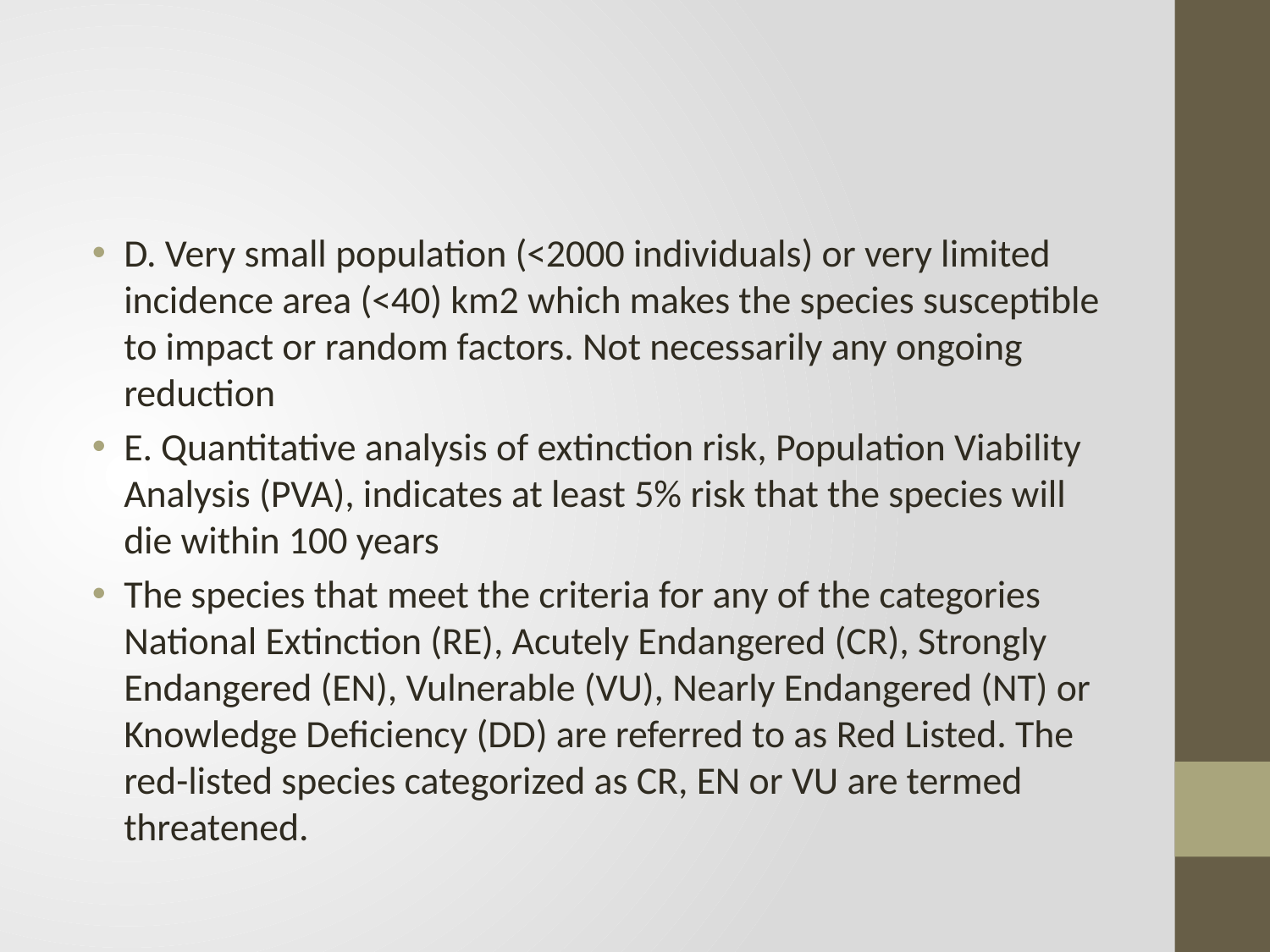

D. Very small population (<2000 individuals) or very limited incidence area (<40) km2 which makes the species susceptible to impact or random factors. Not necessarily any ongoing reduction
E. Quantitative analysis of extinction risk, Population Viability Analysis (PVA), indicates at least 5% risk that the species will die within 100 years
The species that meet the criteria for any of the categories National Extinction (RE), Acutely Endangered (CR), Strongly Endangered (EN), Vulnerable (VU), Nearly Endangered (NT) or Knowledge Deficiency (DD) are referred to as Red Listed. The red-listed species categorized as CR, EN or VU are termed threatened.